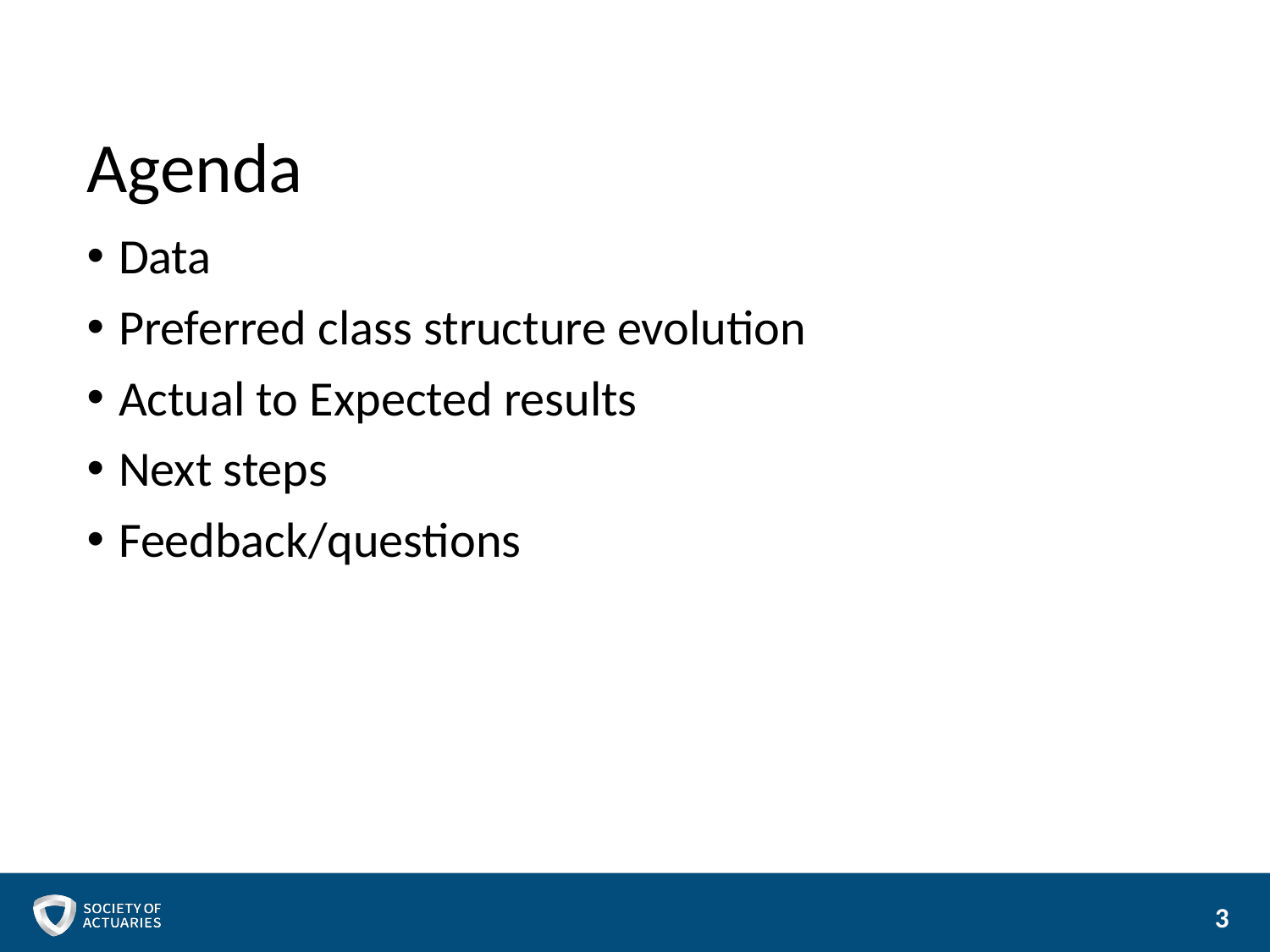

# Agenda
Data
Preferred class structure evolution
Actual to Expected results
Next steps
Feedback/questions
3